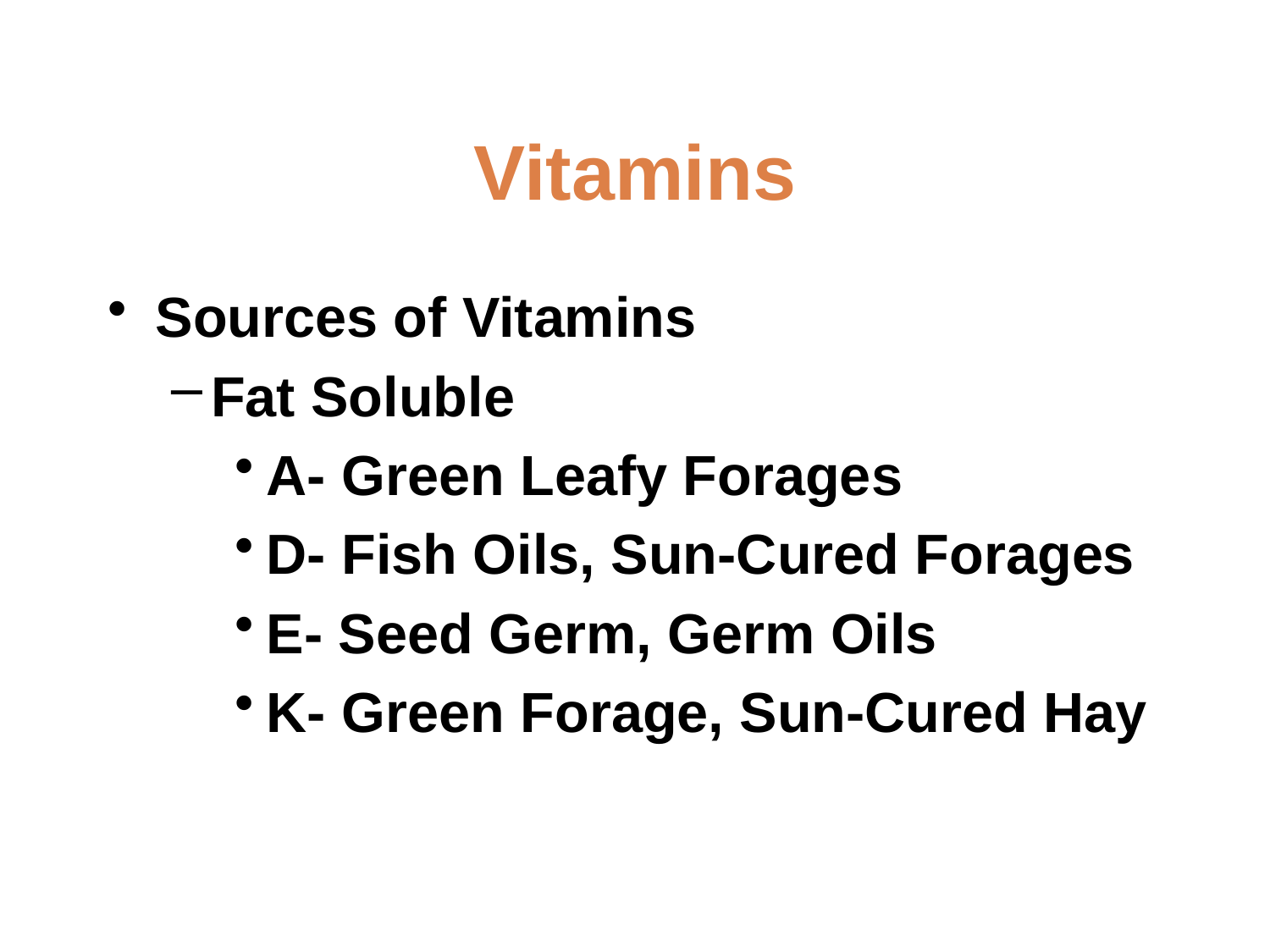

Vitamins
Sources of Vitamins
Fat Soluble
A- Green Leafy Forages
D- Fish Oils, Sun-Cured Forages
E- Seed Germ, Germ Oils
K- Green Forage, Sun-Cured Hay